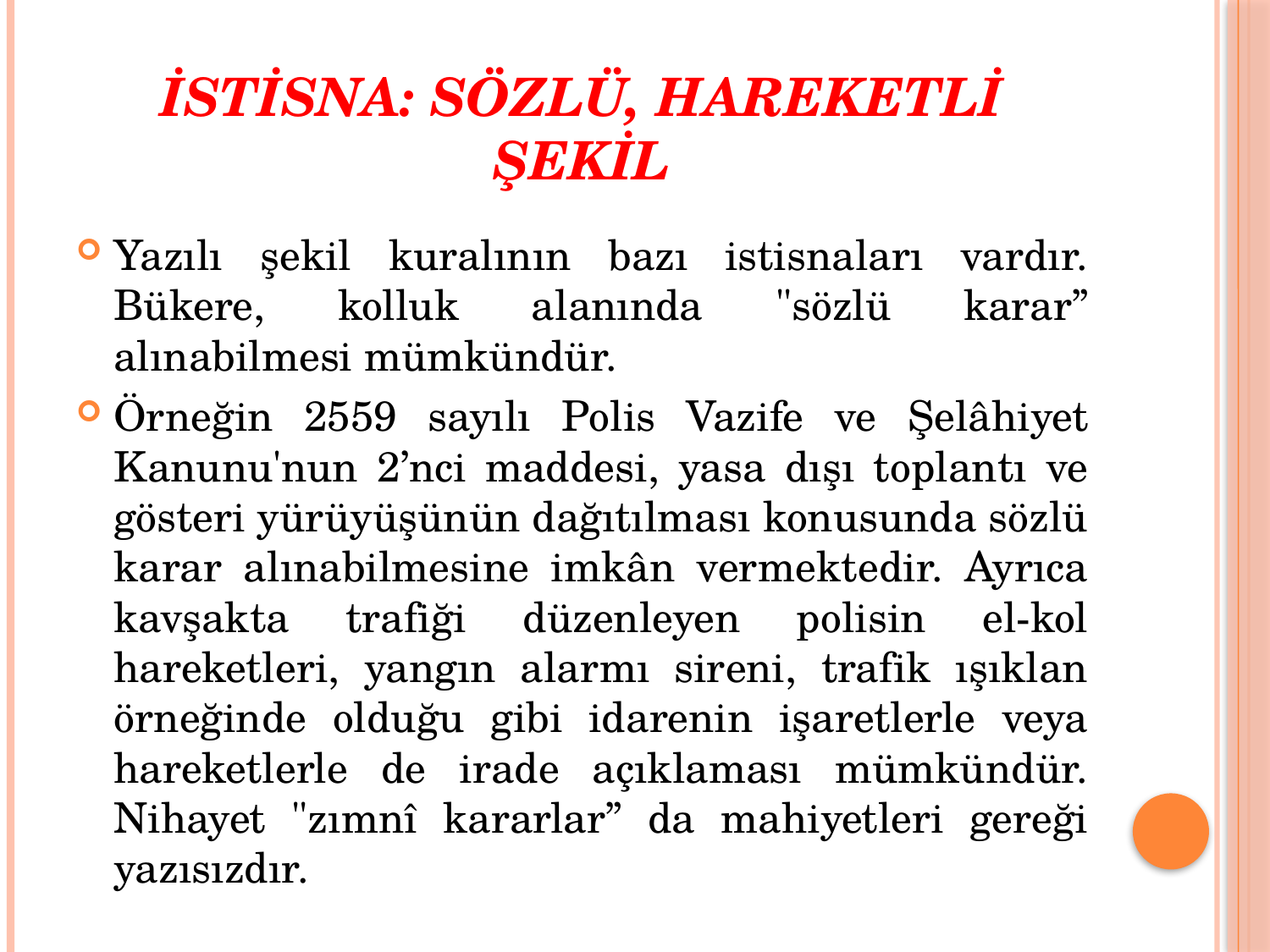

# İstisna: Sözlü, Hareketli Şekil
Yazılı şekil kuralının bazı istisnaları vardır. Bükere, kolluk alanında "sözlü karar” alınabilmesi mümkündür.
Örneğin 2559 sayılı Polis Vazife ve Şelâhiyet Kanunu'nun 2’nci maddesi, yasa dışı toplantı ve gösteri yürüyüşünün dağıtılması konusunda sözlü karar alınabilmesine imkân vermektedir. Ayrıca kavşakta trafiği düzenleyen polisin el-kol hareketleri, yangın alarmı sireni, trafik ışıklan örneğinde olduğu gibi idarenin işaretlerle veya hareketlerle de irade açıklaması mümkündür. Nihayet "zımnî kararlar” da mahiyetleri gereği yazısızdır.